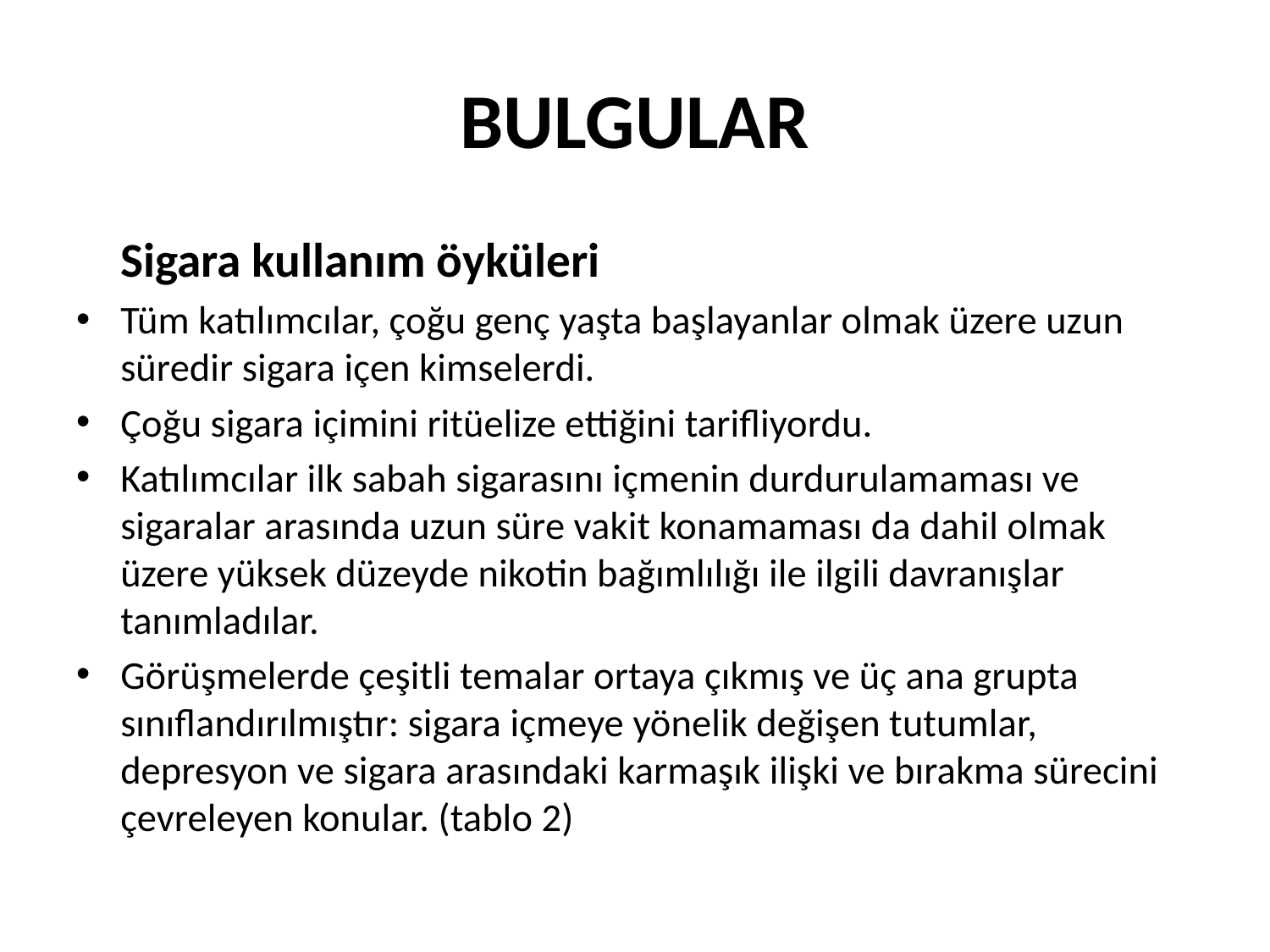

# BULGULAR
    Sigara kullanım öyküleri
Tüm katılımcılar, çoğu genç yaşta başlayanlar olmak üzere uzun süredir sigara içen kimselerdi.
Çoğu sigara içimini ritüelize ettiğini tarifliyordu.
Katılımcılar ilk sabah sigarasını içmenin durdurulamaması ve sigaralar arasında uzun süre vakit konamaması da dahil olmak üzere yüksek düzeyde nikotin bağımlılığı ile ilgili davranışlar tanımladılar.
Görüşmelerde çeşitli temalar ortaya çıkmış ve üç ana grupta sınıflandırılmıştır: sigara içmeye yönelik değişen tutumlar, depresyon ve sigara arasındaki karmaşık ilişki ve bırakma sürecini çevreleyen konular. (tablo 2)